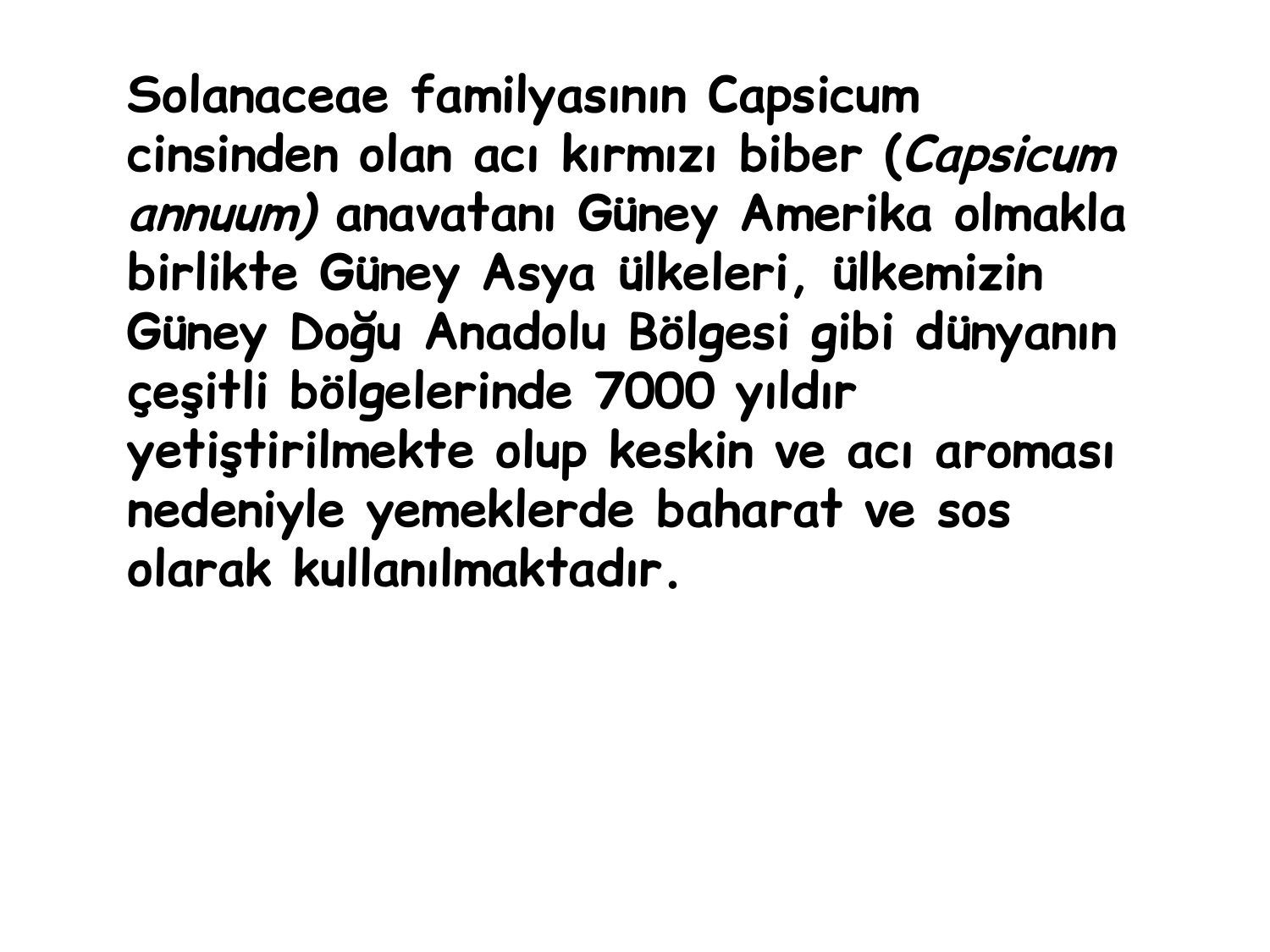

Solanaceae familyasının Capsicum cinsinden olan acı kırmızı biber (Capsicum annuum) anavatanı Güney Amerika olmakla birlikte Güney Asya ülkeleri, ülkemizin Güney Doğu Anadolu Bölgesi gibi dünyanın çeşitli bölgelerinde 7000 yıldır yetiştirilmekte olup keskin ve acı aroması nedeniyle yemeklerde baharat ve sos olarak kullanılmaktadır.